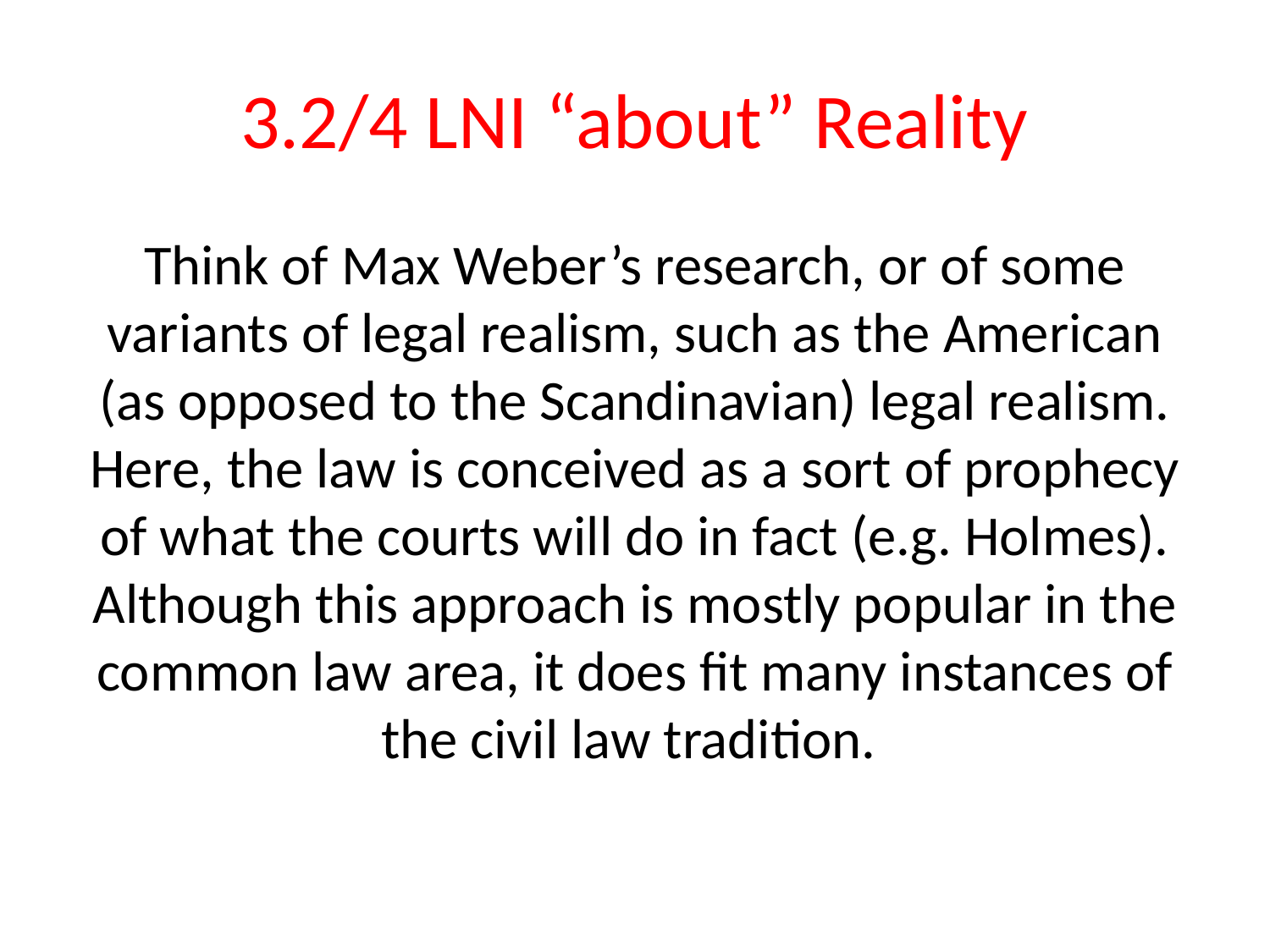

# 3.2/4 LNI “about” Reality
Think of Max Weber’s research, or of some variants of legal realism, such as the American (as opposed to the Scandinavian) legal realism. Here, the law is conceived as a sort of prophecy of what the courts will do in fact (e.g. Holmes). Although this approach is mostly popular in the common law area, it does fit many instances of the civil law tradition.